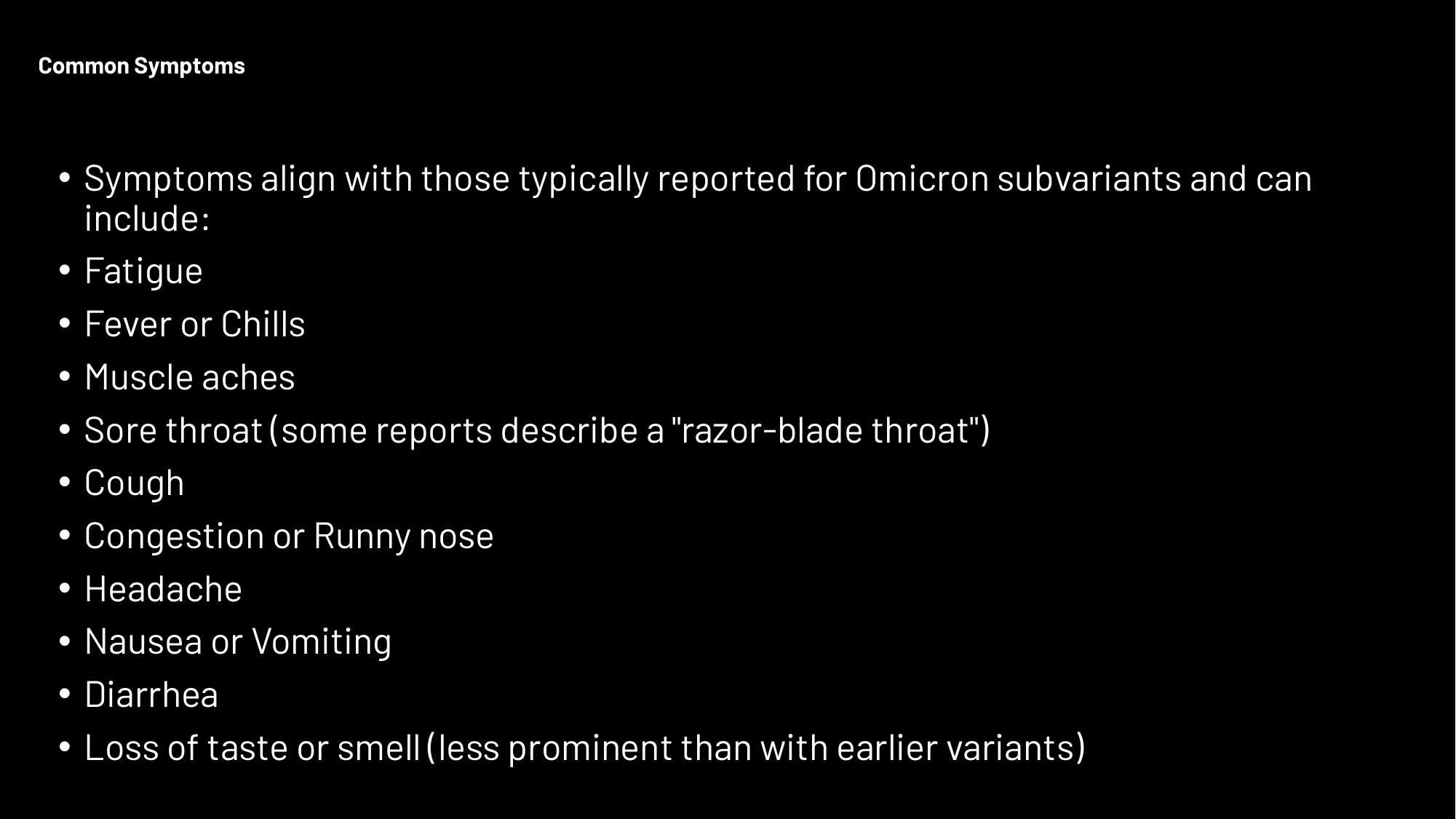

# Common Symptoms
Symptoms align with those typically reported for Omicron subvariants and can include:
Fatigue
Fever or Chills
Muscle aches
Sore throat (some reports describe a "razor-blade throat")
Cough
Congestion or Runny nose
Headache
Nausea or Vomiting
Diarrhea
Loss of taste or smell (less prominent than with earlier variants)